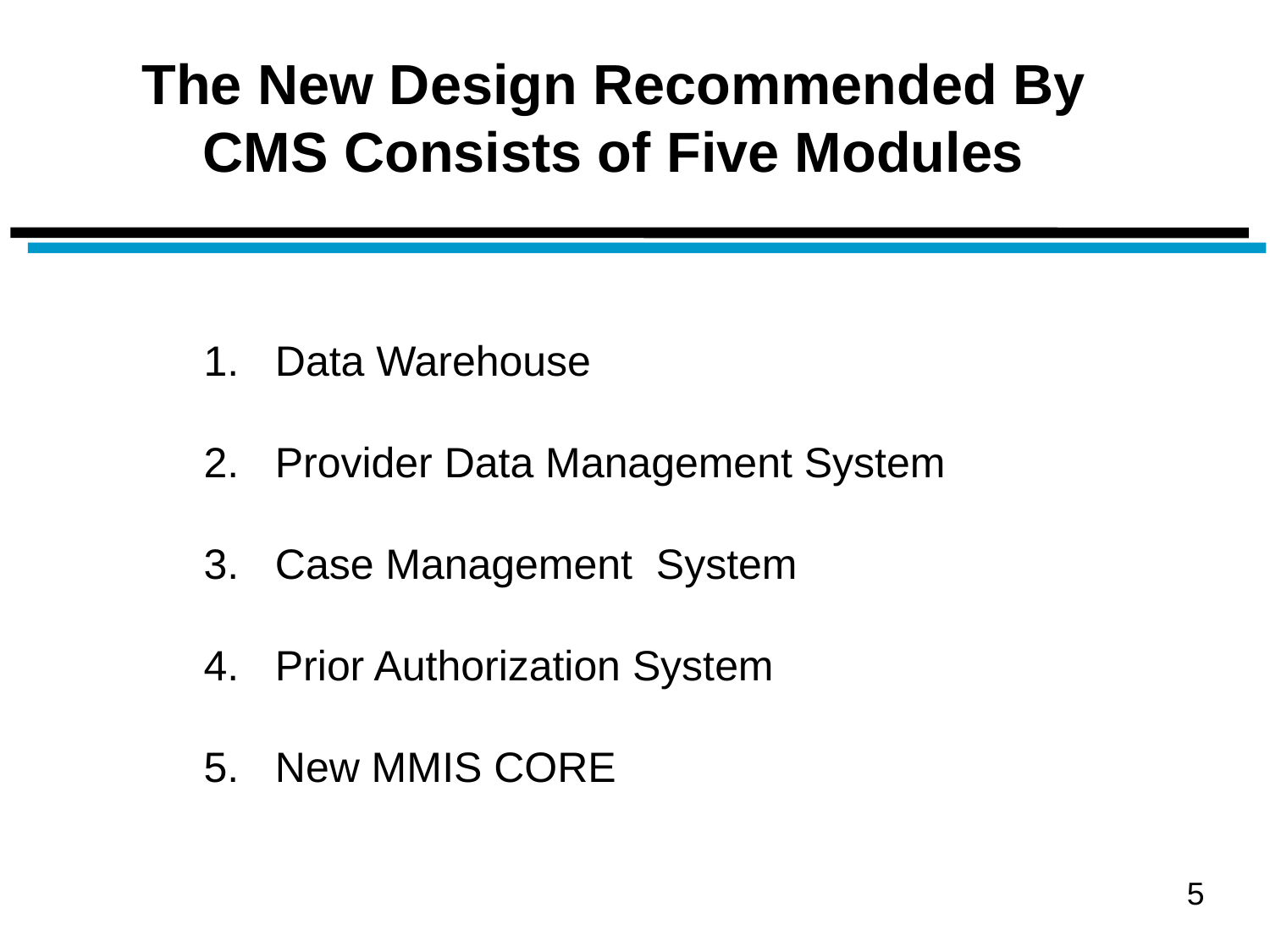

The New Design Recommended By CMS Consists of Five Modules
  Data Warehouse

  Provider Data Management System

  Case Management  System

  Prior Authorization System

  New MMIS CORE
5